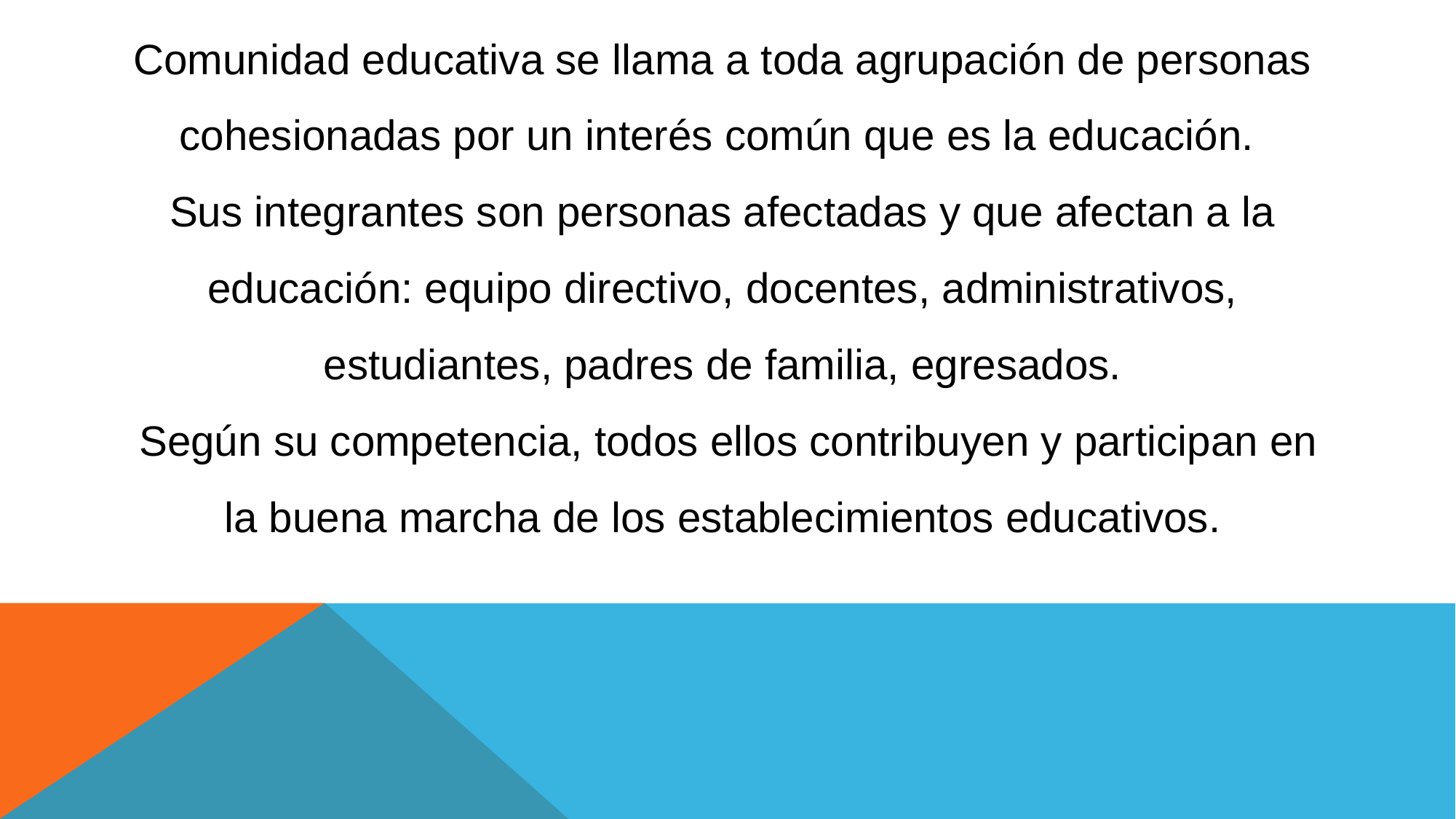

Comunidad educativa se llama a toda agrupación de personas cohesionadas por un interés común que es la educación.
Sus integrantes son personas afectadas y que afectan a la educación: equipo directivo, docentes, administrativos, estudiantes, padres de familia, egresados.
 Según su competencia, todos ellos contribuyen y participan en la buena marcha de los establecimientos educativos.